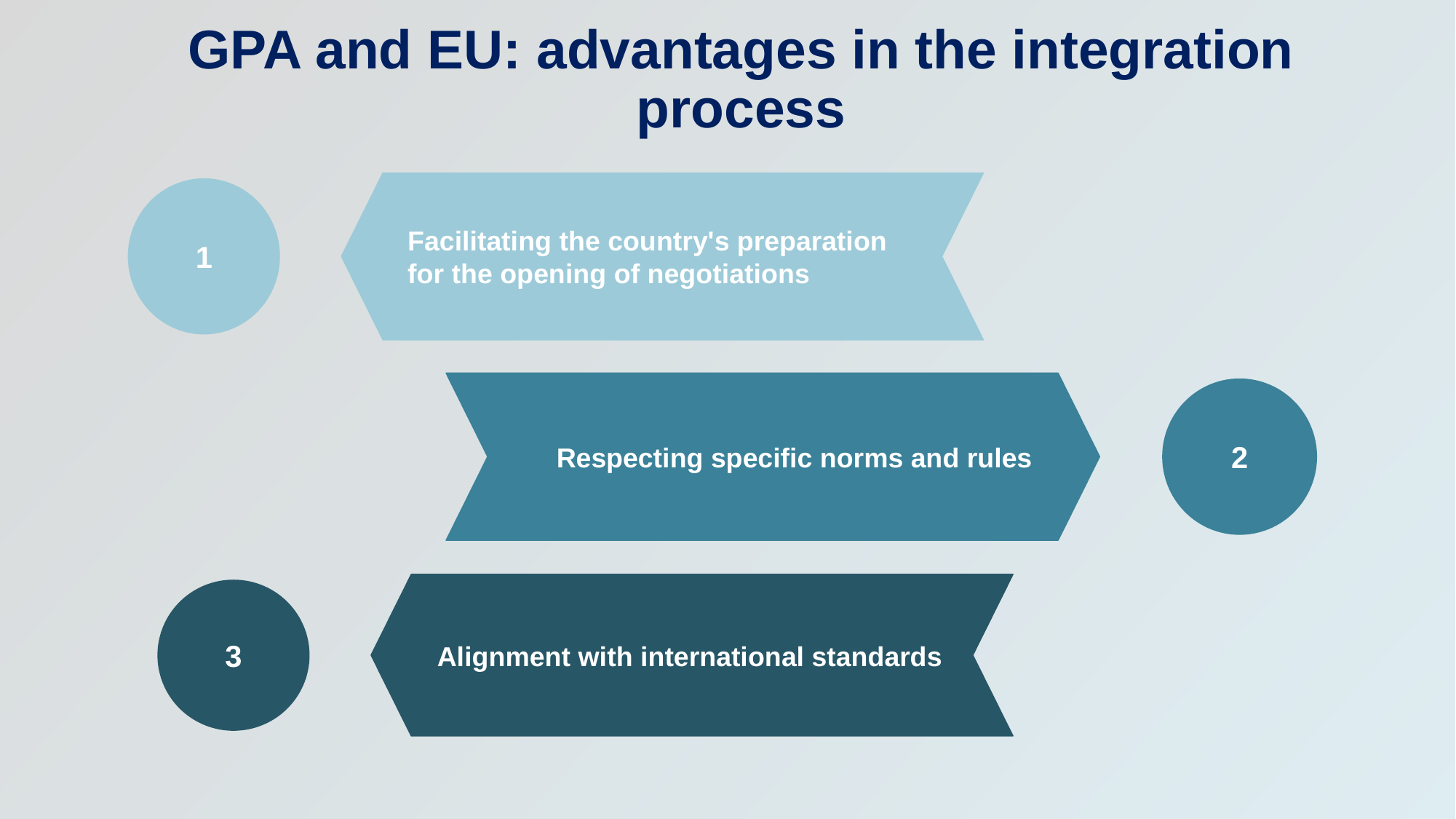

# GPA and EU: advantages in the integration process

Facilitating the country's preparation for the opening of negotiations
1

Respecting specific norms and rules
2

Alignment with international standards
3